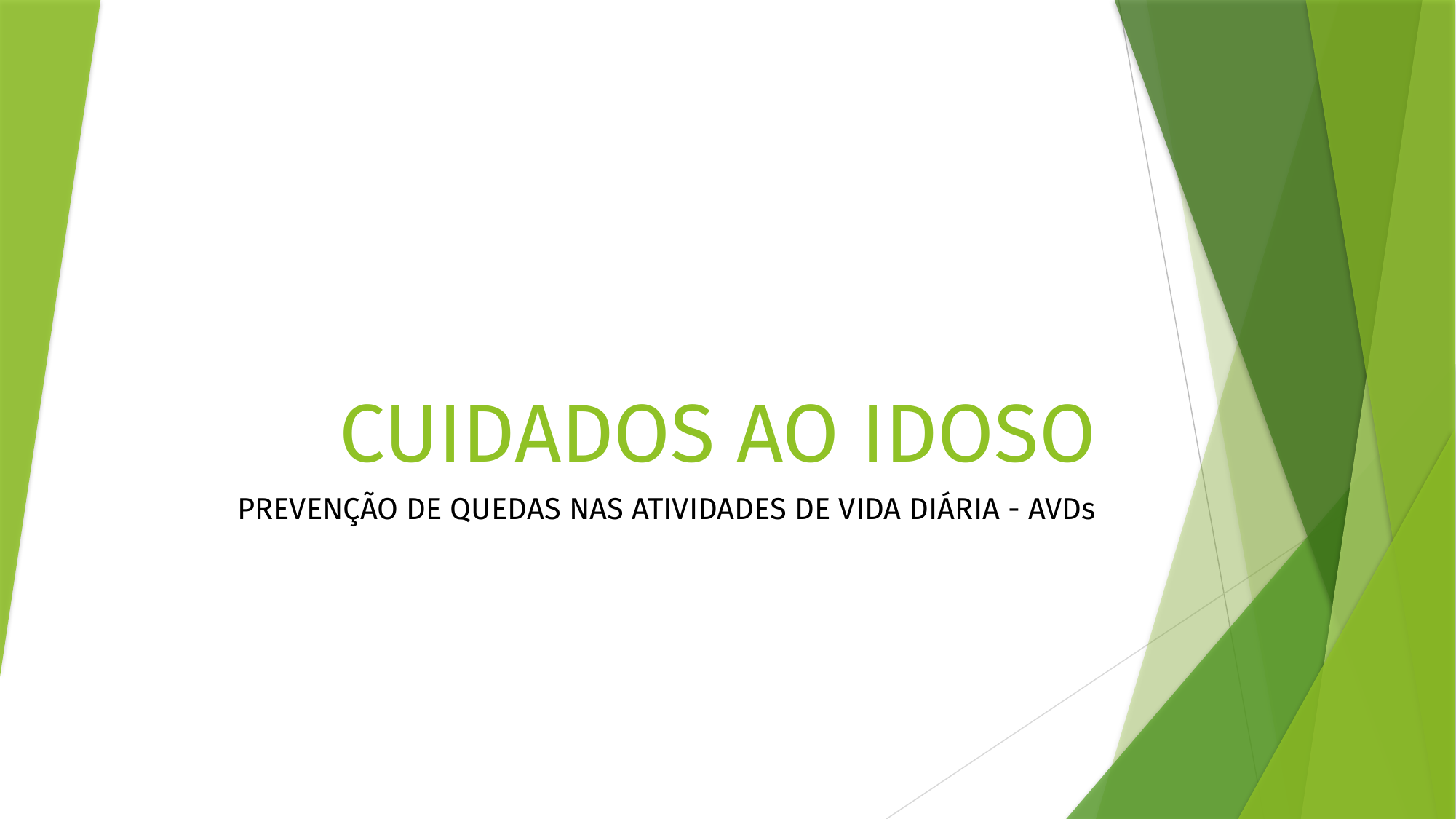

# CUIDADOS AO IDOSO
PREVENÇÃO DE QUEDAS NAS ATIVIDADES DE VIDA DIÁRIA - AVDs